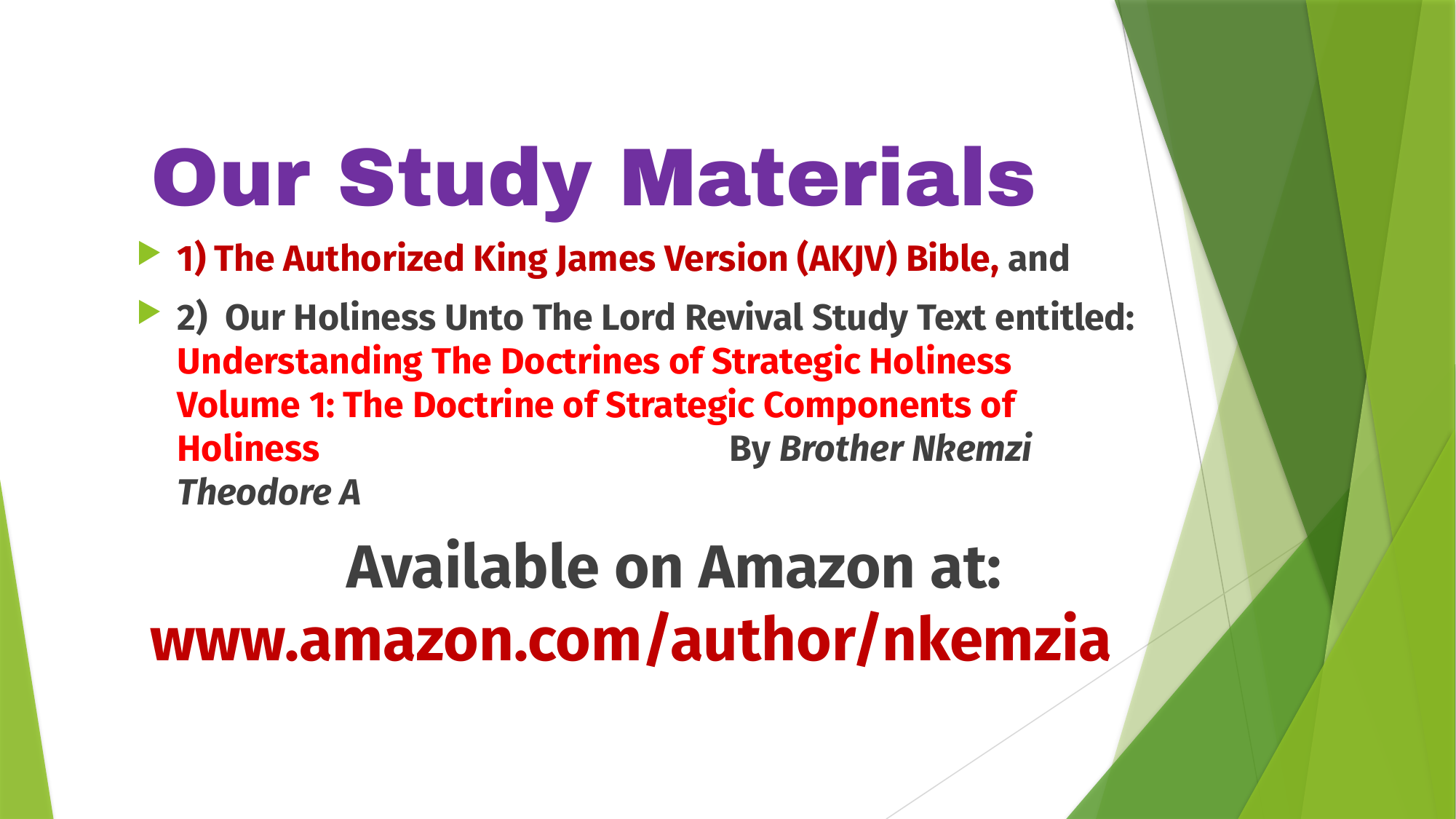

# Our Study Materials

1) The Authorized King James Version (AKJV) Bible, and
2)  Our Holiness Unto The Lord Revival Study Text entitled: Understanding The Doctrines of Strategic Holiness Volume 1: The Doctrine of Strategic Components of Holiness                                                By Brother Nkemzi Theodore A
     Available on Amazon at: www.amazon.com/author/nkemzia